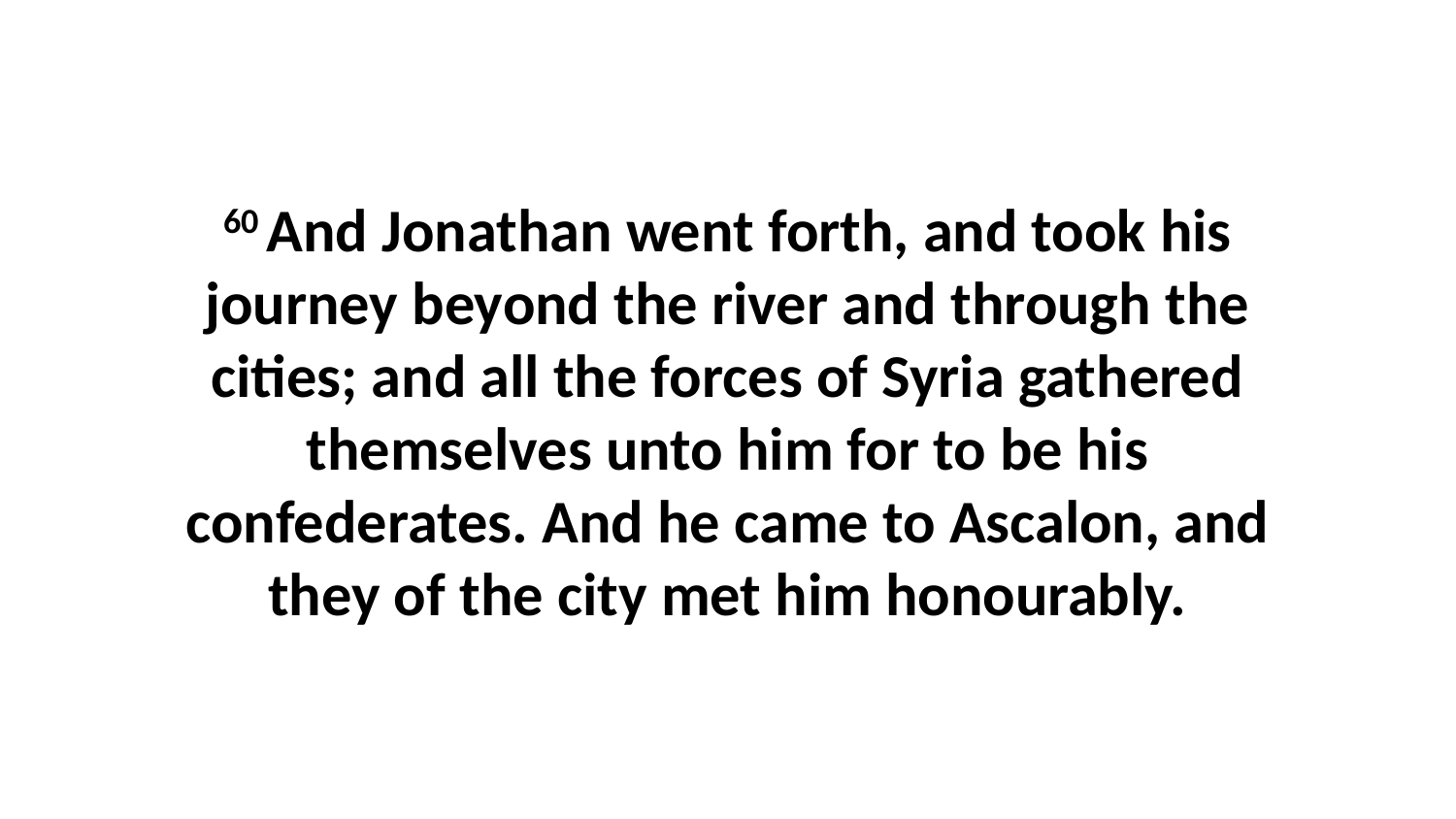

60 And Jonathan went forth, and took his journey beyond the river and through the cities; and all the forces of Syria gathered themselves unto him for to be his confederates. And he came to Ascalon, and they of the city met him honourably.